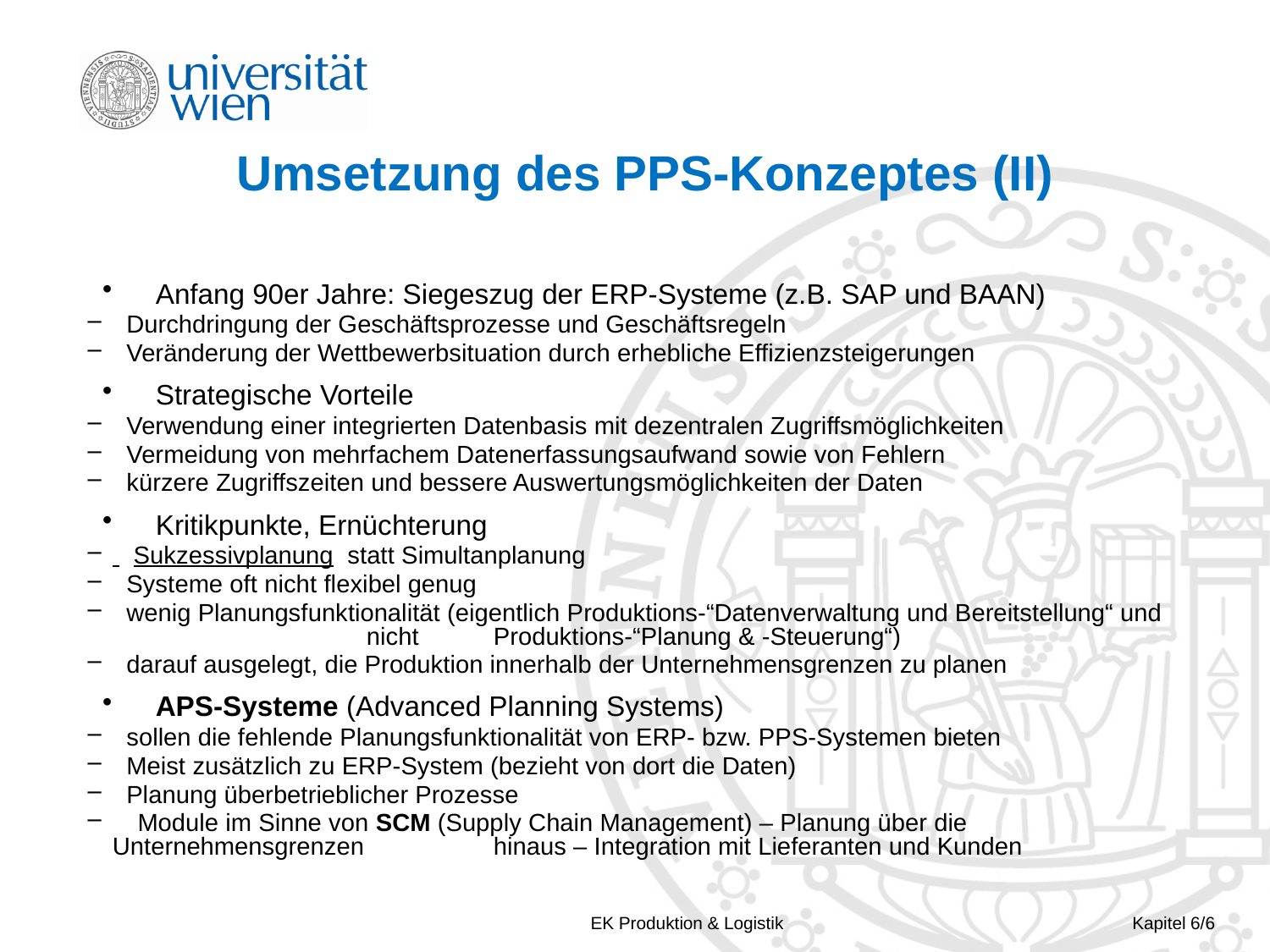

# Umsetzung des PPS-Konzeptes (II)
 Anfang 90er Jahre: Siegeszug der ERP-Systeme (z.B. SAP und BAAN)
  Durchdringung der Geschäftsprozesse und Geschäftsregeln
  Veränderung der Wettbewerbsituation durch erhebliche Effizienzsteigerungen
 Strategische Vorteile
  Verwendung einer integrierten Datenbasis mit dezentralen Zugriffsmöglichkeiten
  Vermeidung von mehrfachem Datenerfassungsaufwand sowie von Fehlern
  kürzere Zugriffszeiten und bessere Auswertungsmöglichkeiten der Daten
 Kritikpunkte, Ernüchterung
   Sukzessivplanung  statt Simultanplanung
  Systeme oft nicht flexibel genug
  wenig Planungsfunktionalität (eigentlich Produktions-“Datenverwaltung und Bereitstellung“ und 	 		nicht 	Produktions-“Planung & -Steuerung“)
  darauf ausgelegt, die Produktion innerhalb der Unternehmensgrenzen zu planen
 APS-Systeme (Advanced Planning Systems)
  sollen die fehlende Planungsfunktionalität von ERP- bzw. PPS-Systemen bieten
  Meist zusätzlich zu ERP-System (bezieht von dort die Daten)
  Planung überbetrieblicher Prozesse
 	Module im Sinne von SCM (Supply Chain Management) – Planung über die Unternehmensgrenzen           	hinaus – Integration mit Lieferanten und Kunden